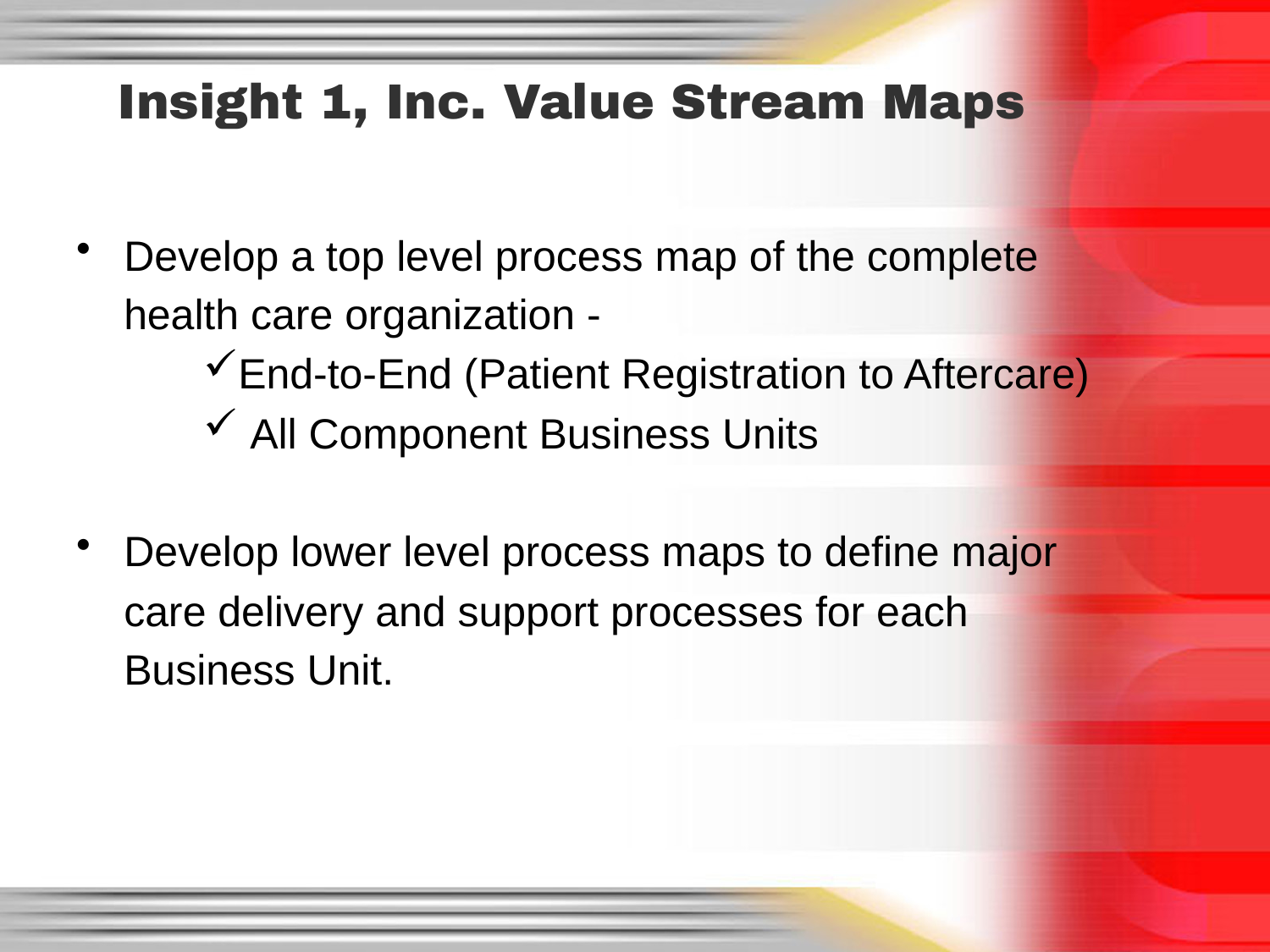

# Insight 1, Inc. Value Stream Maps
Develop a top level process map of the complete
	health care organization -
End-to-End (Patient Registration to Aftercare)
 All Component Business Units

Develop lower level process maps to define major
	care delivery and support processes for each
	Business Unit.